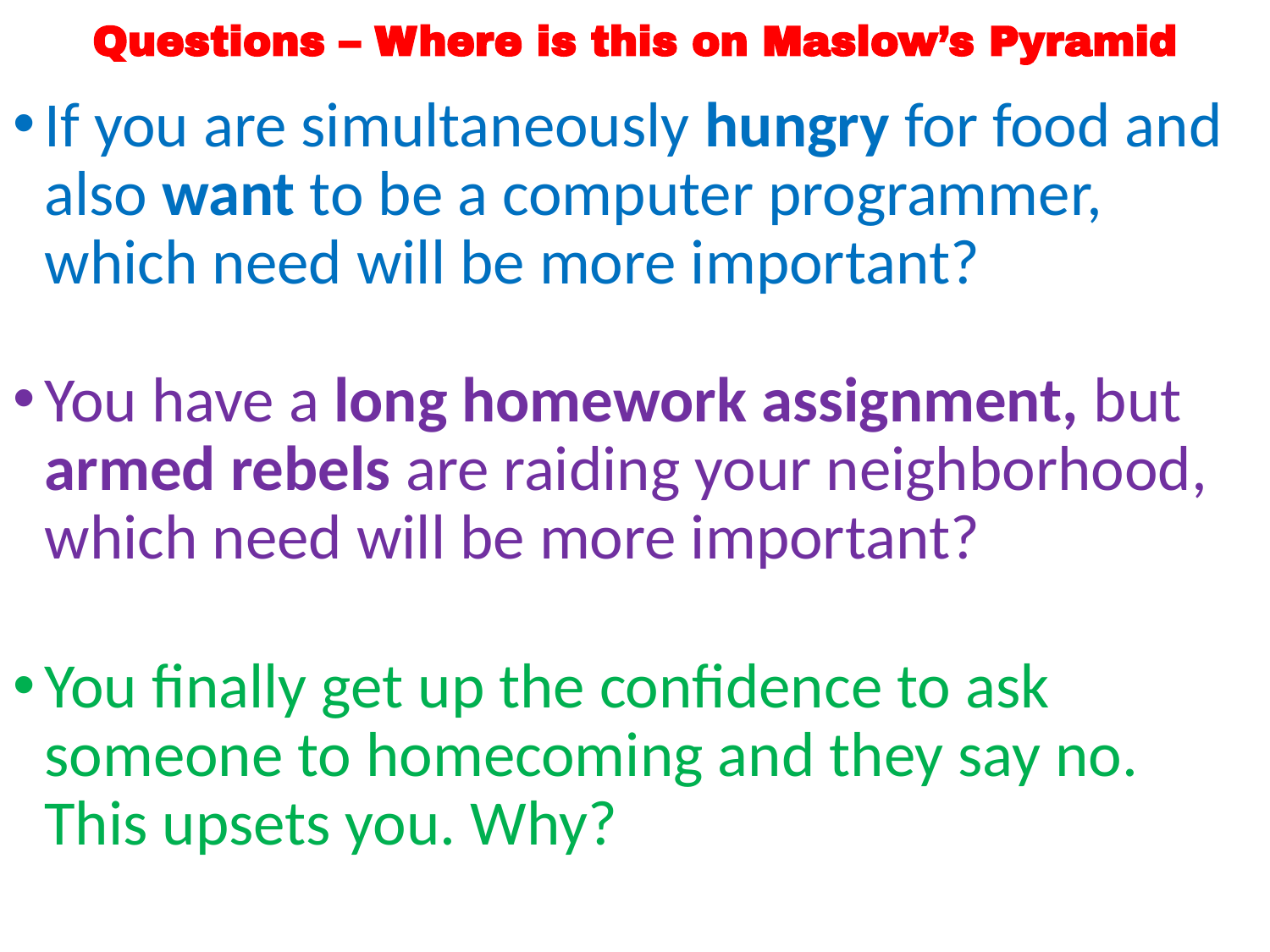

# Questions – Where is this on Maslow’s Pyramid
If you are simultaneously hungry for food and also want to be a computer programmer, which need will be more important?

You have a long homework assignment, but armed rebels are raiding your neighborhood, which need will be more important?

You finally get up the confidence to ask someone to homecoming and they say no. This upsets you. Why?